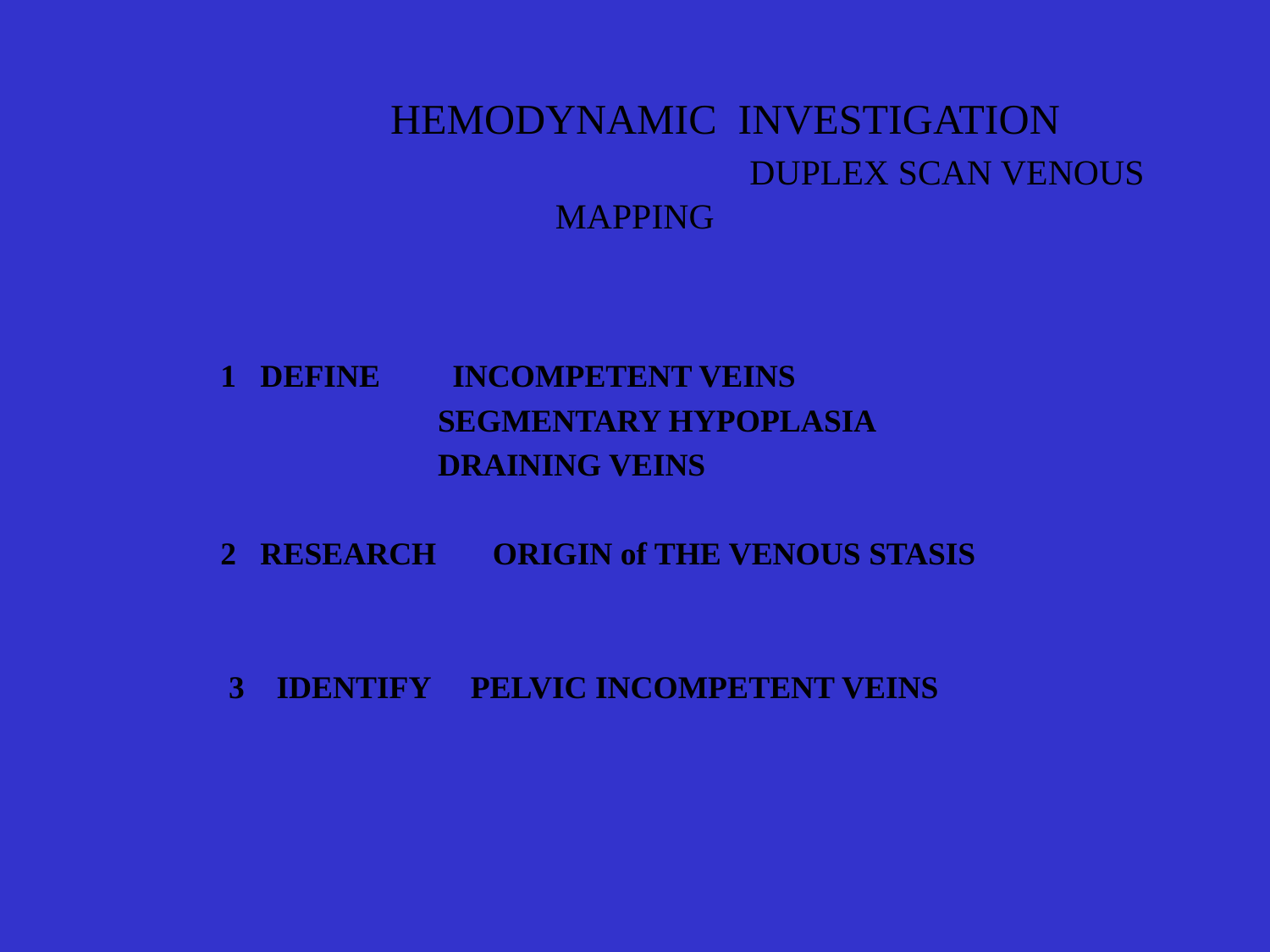

# HEMODYNAMIC  INVESTIGATION DUPLEX SCAN VENOUS MAPPING

              1   DEFINE         INCOMPETENT VEINS
                                         SEGMENTARY HYPOPLASIA
                                         DRAINING VEINS

              2   RESEARCH       ORIGIN of THE VENOUS STASIS

               3    IDENTIFY     PELVIC INCOMPETENT VEINS